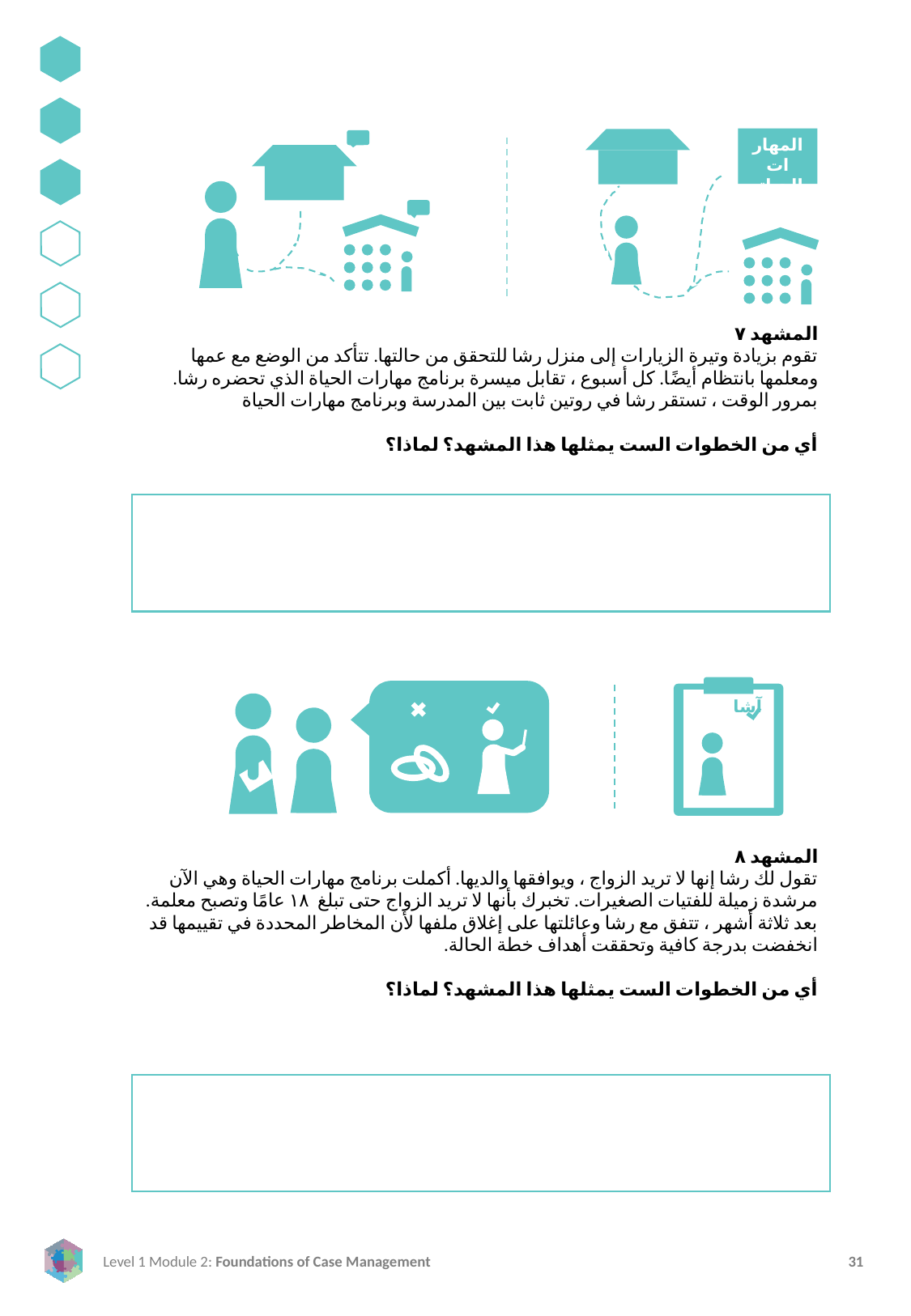

المهارات الحياتية

المشهد ٧
تقوم بزيادة وتيرة الزيارات إلى منزل رشا للتحقق من حالتها. تتأكد من الوضع مع عمها ومعلمها بانتظام أيضًا. كل أسبوع ، تقابل ميسرة برنامج مهارات الحياة الذي تحضره رشا. بمرور الوقت ، تستقر رشا في روتين ثابت بين المدرسة وبرنامج مهارات الحياة

أي من الخطوات الست يمثلها هذا المشهد؟ لماذا؟

آشا

المشهد ٨
تقول لك رشا إنها لا تريد الزواج ، ويوافقها والديها. أكملت برنامج مهارات الحياة وهي الآن مرشدة زميلة للفتيات الصغيرات. تخبرك بأنها لا تريد الزواج حتى تبلغ  ١٨ عامًا وتصبح معلمة. بعد ثلاثة أشهر ، تتفق مع رشا وعائلتها على إغلاق ملفها لأن المخاطر المحددة في تقييمها قد انخفضت بدرجة كافية وتحققت أهداف خطة الحالة.

أي من الخطوات الست يمثلها هذا المشهد؟ لماذا؟